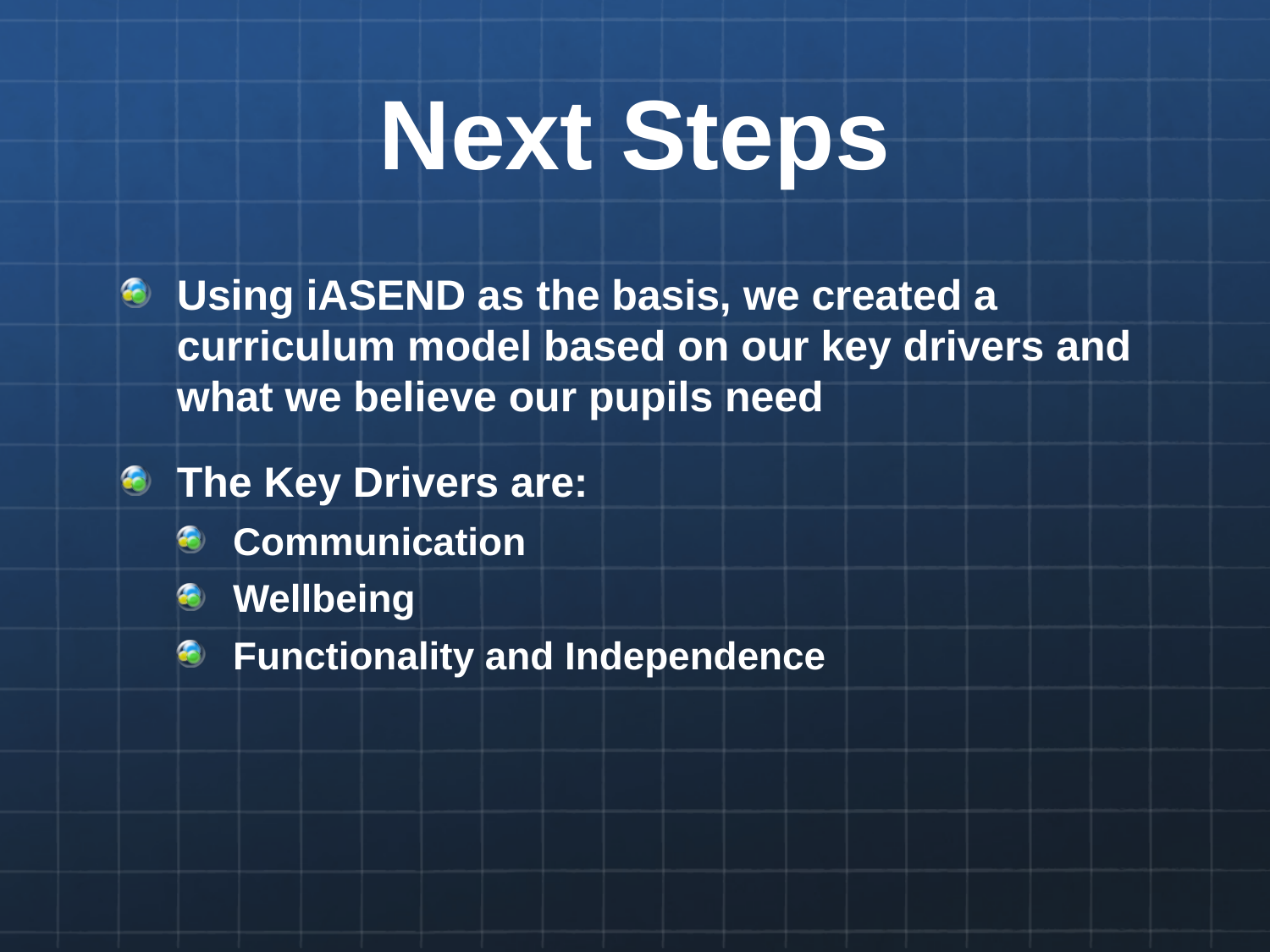

# Next Steps
Using iASEND as the basis, we created a curriculum model based on our key drivers and what we believe our pupils need
The Key Drivers are:
Communication
Wellbeing
Functionality and Independence